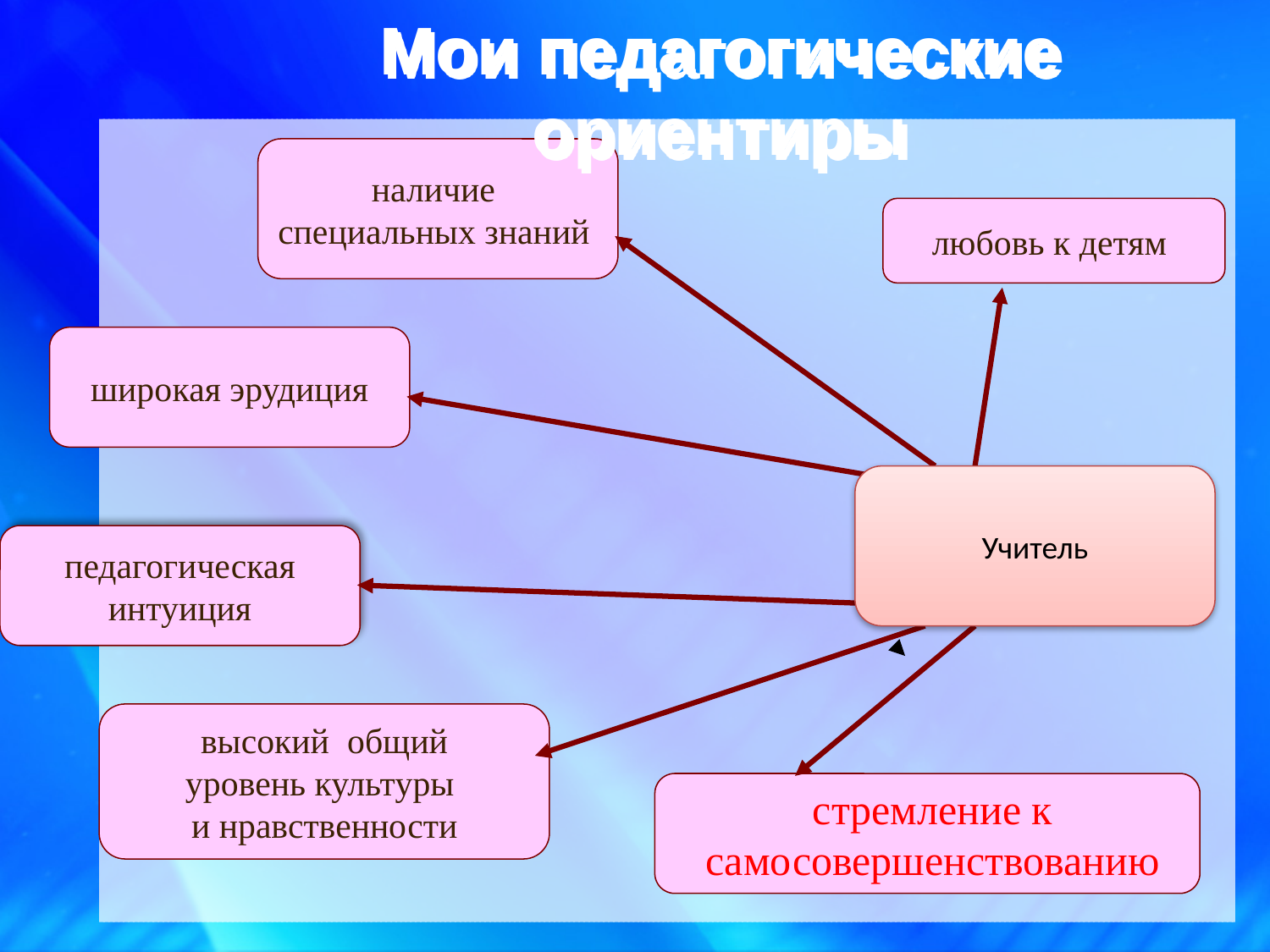

# Мои педагогические ориентиры

наличие
специальных знаний
любовь к детям

широкая эрудиция

Учитель
 педагогическая
интуиция

 высокий  общий
уровень культуры
и нравственности
 стремление к
 самосовершенствованию